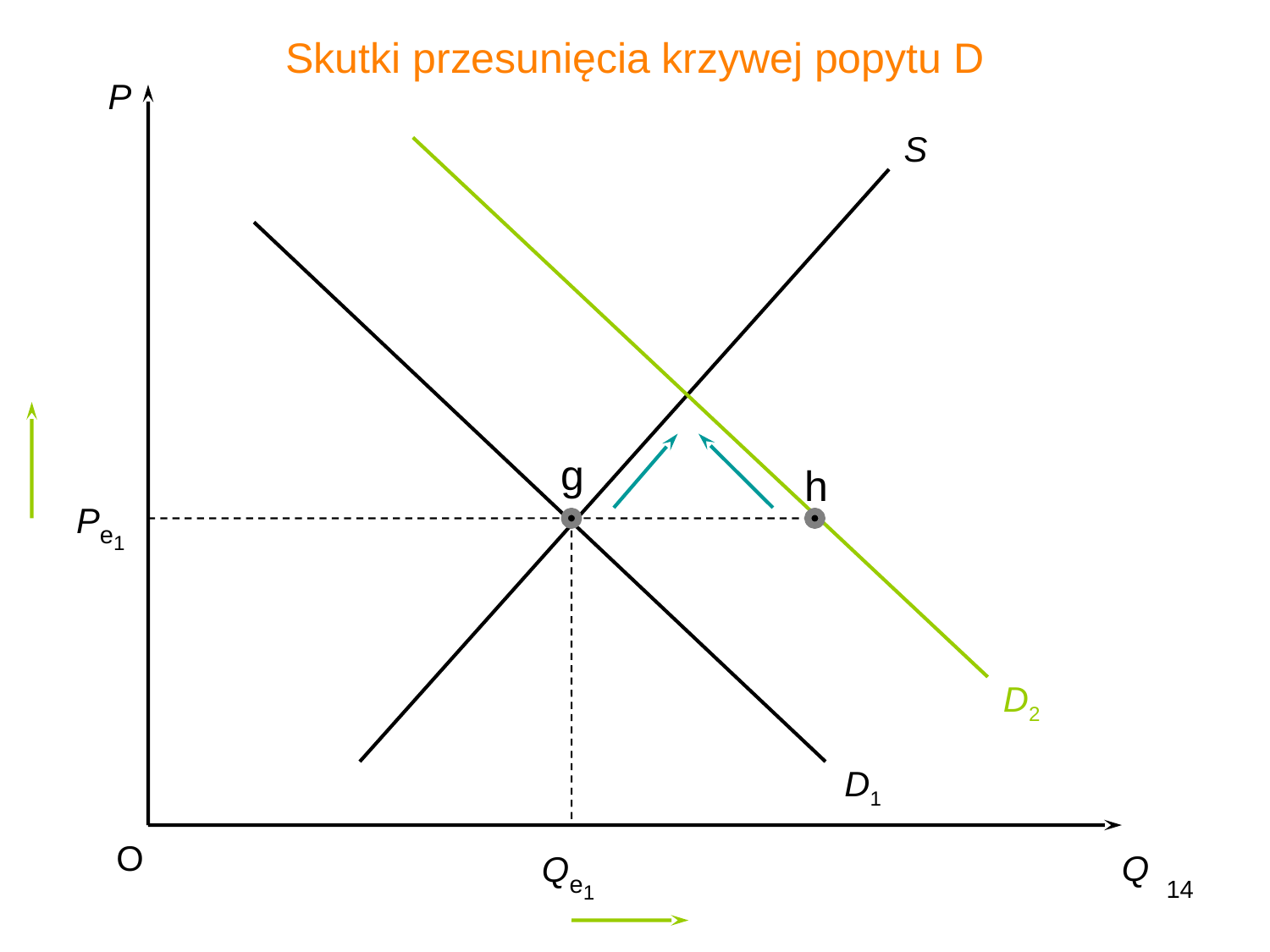

# Skutki przesunięcia krzywej popytu D
P

S

g
h
Pe1

D2
D1

O
Qe1
Q
14